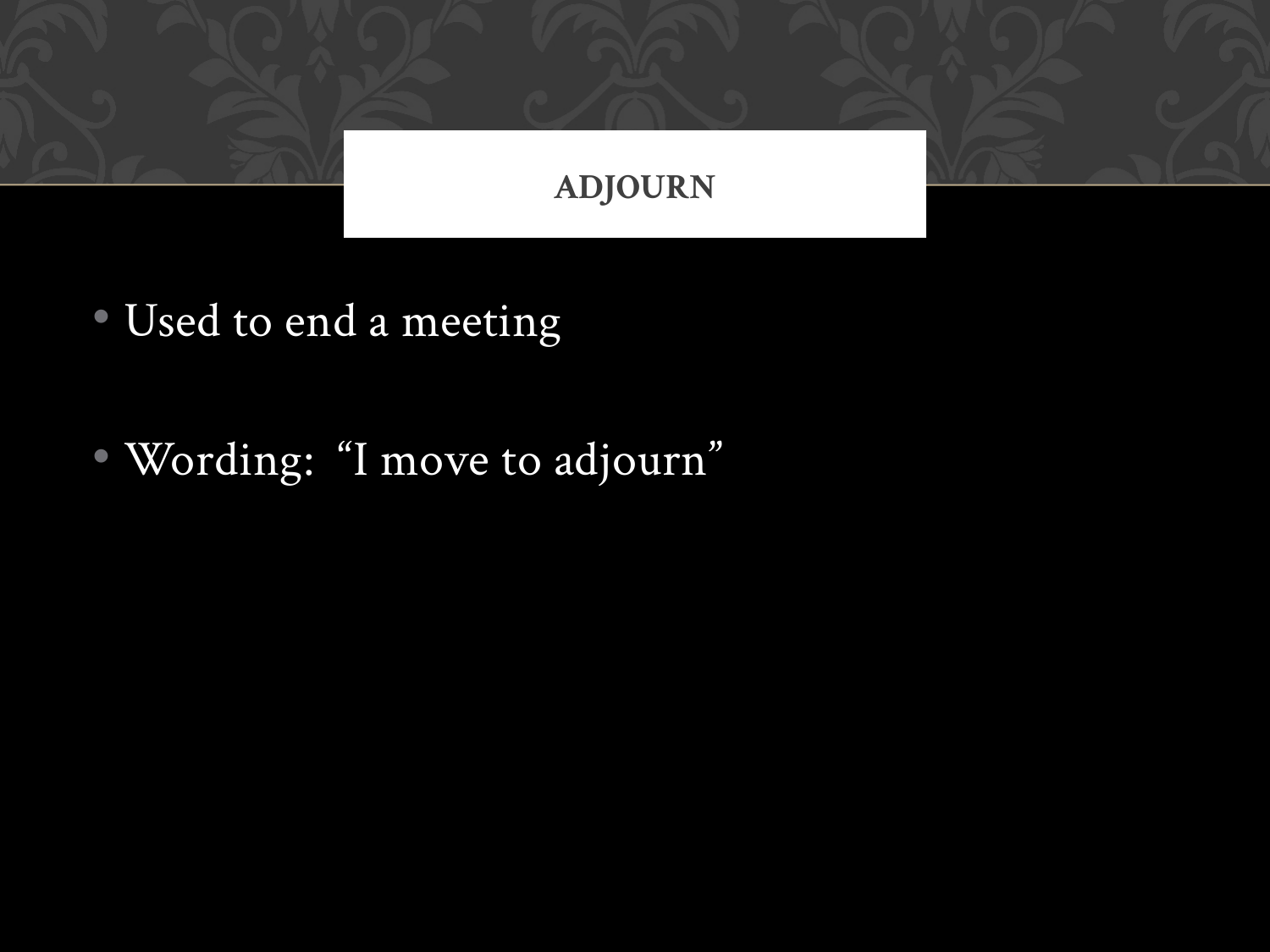

# Adjourn
Used to end a meeting

Wording:  “I move to adjourn”